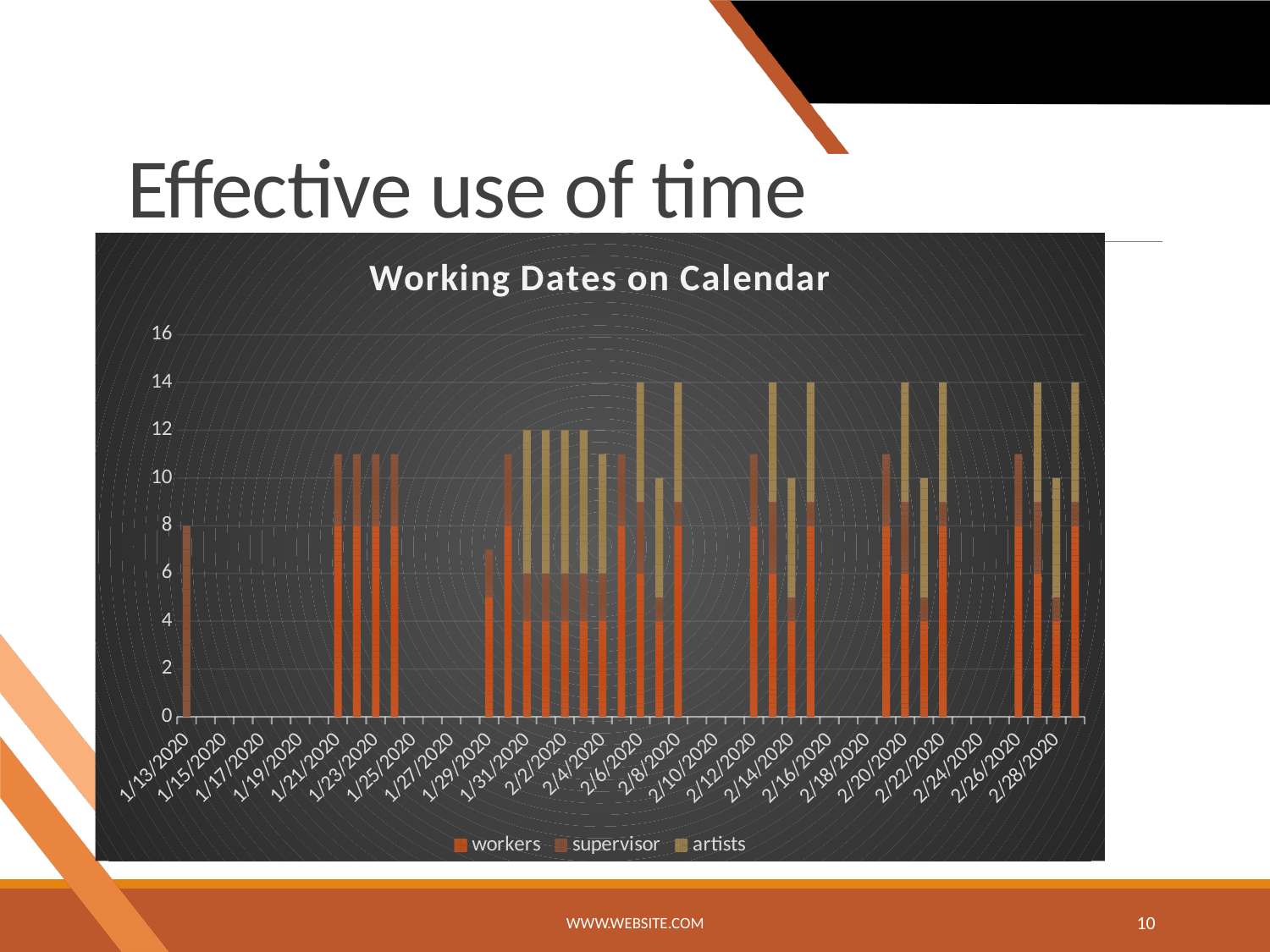

# Effective use of time

### Chart: Working Dates on Calendar

| Category | workers | supervisor | artists |
|---|---|---|---|
| 43843 | 0.0 | 8.0 | 0.0 |
| 43851 | 8.0 | 3.0 | 0.0 |
| 43852 | 8.0 | 3.0 | 0.0 |
| 43853 | 8.0 | 3.0 | 0.0 |
| 43854 | 8.0 | 3.0 | 0.0 |
| 43859 | 5.0 | 2.0 | 0.0 |
| 43860 | 8.0 | 3.0 | 0.0 |
| 43861 | 4.0 | 2.0 | 6.0 |
| 43862 | 4.0 | 2.0 | 6.0 |
| 43863 | 4.0 | 2.0 | 6.0 |
| 43864 | 4.0 | 2.0 | 6.0 |
| 43865 | 4.0 | 2.0 | 5.0 |
| 43866 | 8.0 | 3.0 | 0.0 |
| 43867 | 6.0 | 3.0 | 5.0 |
| 43868 | 4.0 | 1.0 | 5.0 |
| 43869 | 8.0 | 1.0 | 5.0 |
| 43873 | 8.0 | 3.0 | 0.0 |
| 43874 | 6.0 | 3.0 | 5.0 |
| 43875 | 4.0 | 1.0 | 5.0 |
| 43876 | 8.0 | 1.0 | 5.0 |
| 43880 | 8.0 | 3.0 | 0.0 |
| 43881 | 6.0 | 3.0 | 5.0 |
| 43882 | 4.0 | 1.0 | 5.0 |
| 43883 | 8.0 | 1.0 | 5.0 |
| 43887 | 8.0 | 3.0 | 0.0 |
| 43888 | 6.0 | 3.0 | 5.0 |
| 43889 | 4.0 | 1.0 | 5.0 |
| 43890 | 8.0 | 1.0 | 5.0 |
www.website.com
10